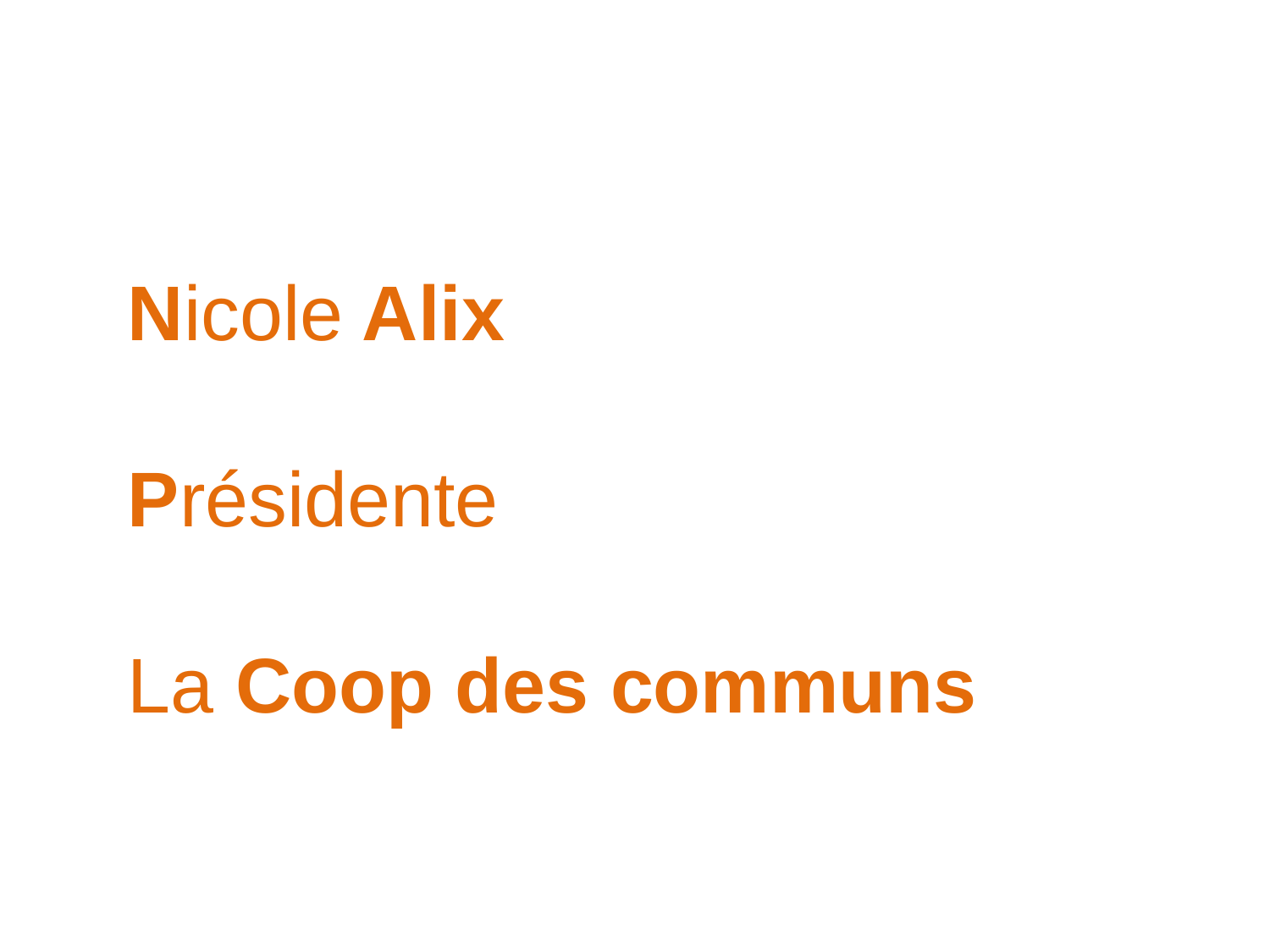

# Nicole Alix Présidente La Coop des communs